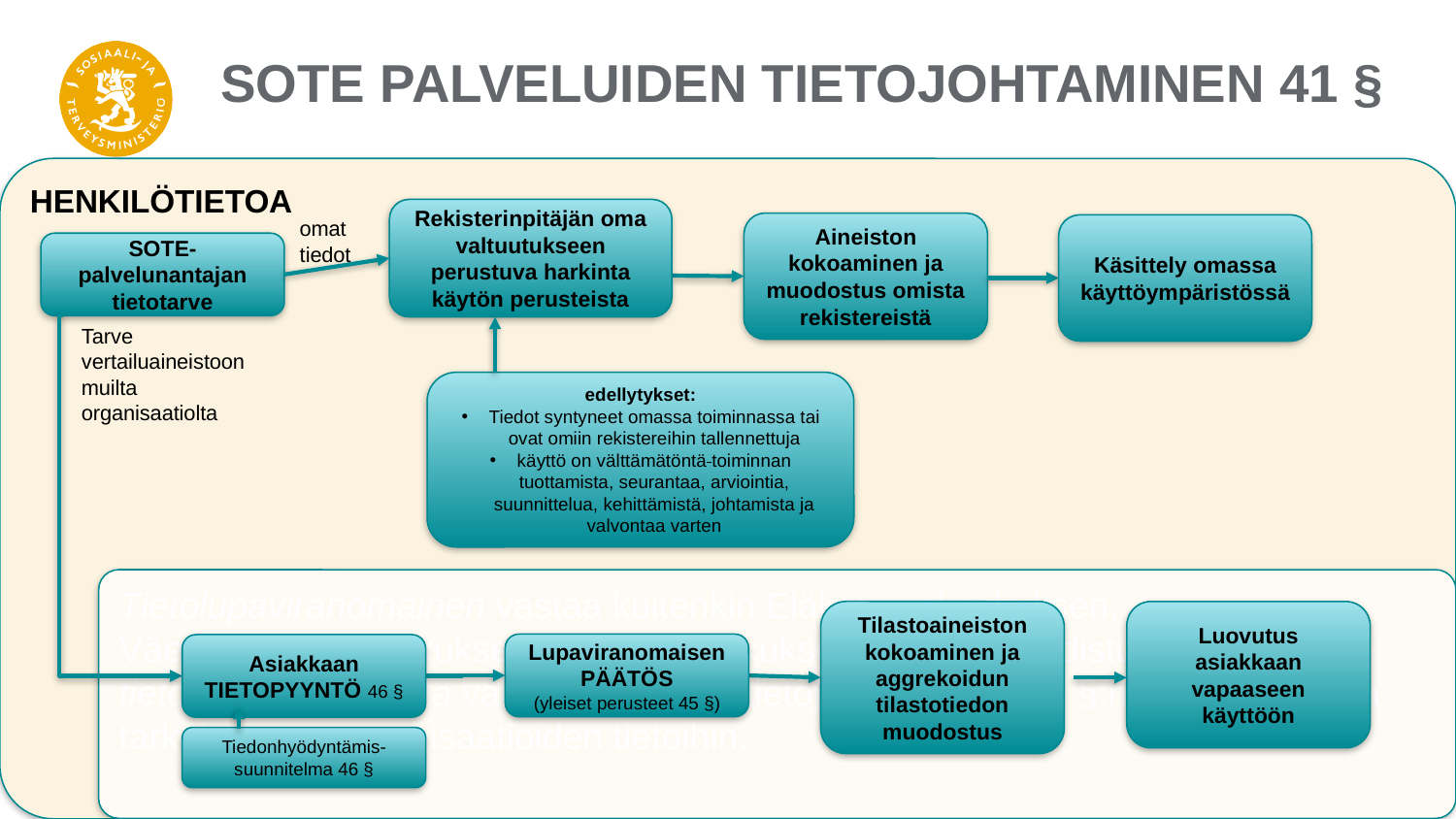

# Sote palveluiden tietojohtaminen 41 §
HENKILÖTIETOA

Rekisterinpitäjän oma valtuutukseen perustuva harkinta käytön perusteista
omat
tiedot
Aineiston kokoaminen ja muodostus omista
rekistereistä
Käsittely omassa käyttöympäristössä
SOTE-palvelunantajan
tietotarve
Tarve
vertailuaineistoon
muilta
organisaatiolta
edellytykset:
Tiedot syntyneet omassa toiminnassa tai ovat omiin rekistereihin tallennettuja
käyttö on välttämätöntä toiminnan tuottamista, seurantaa, arviointia, suunnittelua, kehittämistä, johtamista ja valvontaa varten
Tietolupaviranomainen vastaa kuitenkin Eläketurvakeskuksen, Väestörekisterikeskuksen ja Tilastokeskuksen tietoihin kohdistuvasta tietolupapäätöksestä vain, jos kyseisiä tietoja yhdistetään 6 §:n 1—8 kohdassa tarkoitettujen organisaatioiden tietoihin.
Tilastoaineiston kokoaminen ja aggrekoidun tilastotiedon muodostus
Luovutus asiakkaan vapaaseen käyttöön
Lupaviranomaisen
PÄÄTÖS
(yleiset perusteet 45 §)
Asiakkaan TIETOPYYNTÖ 46 §
Tiedonhyödyntämis- suunnitelma 46 §